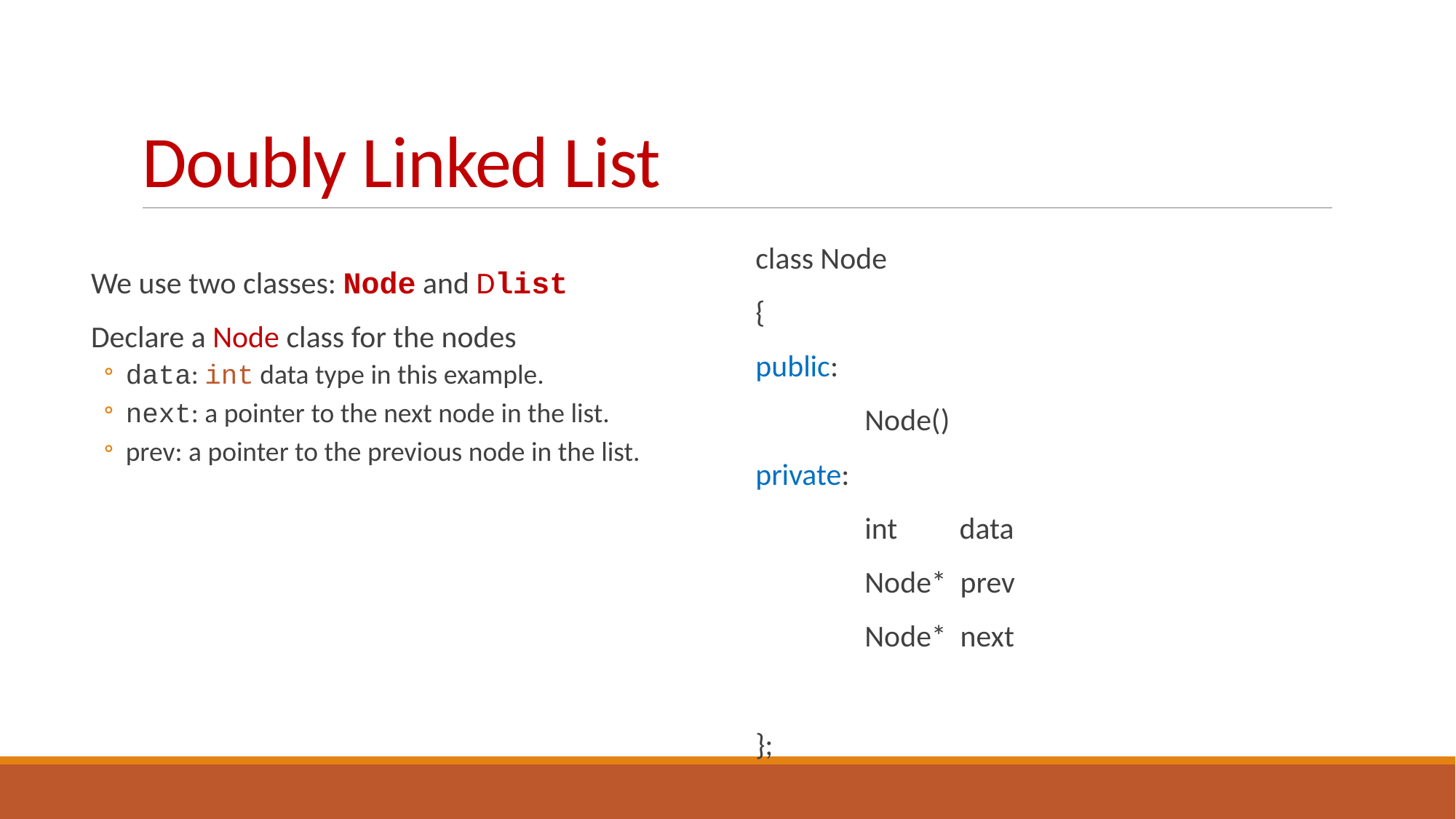

# Doubly Linked List
class Node
{
public:
	Node()
private:
	int         data
	Node*  prev
	Node*  next

};
We use two classes: Node and Dlist
Declare a Node class for the nodes
data: int data type in this example.
next: a pointer to the next node in the list.
prev: a pointer to the previous node in the list.